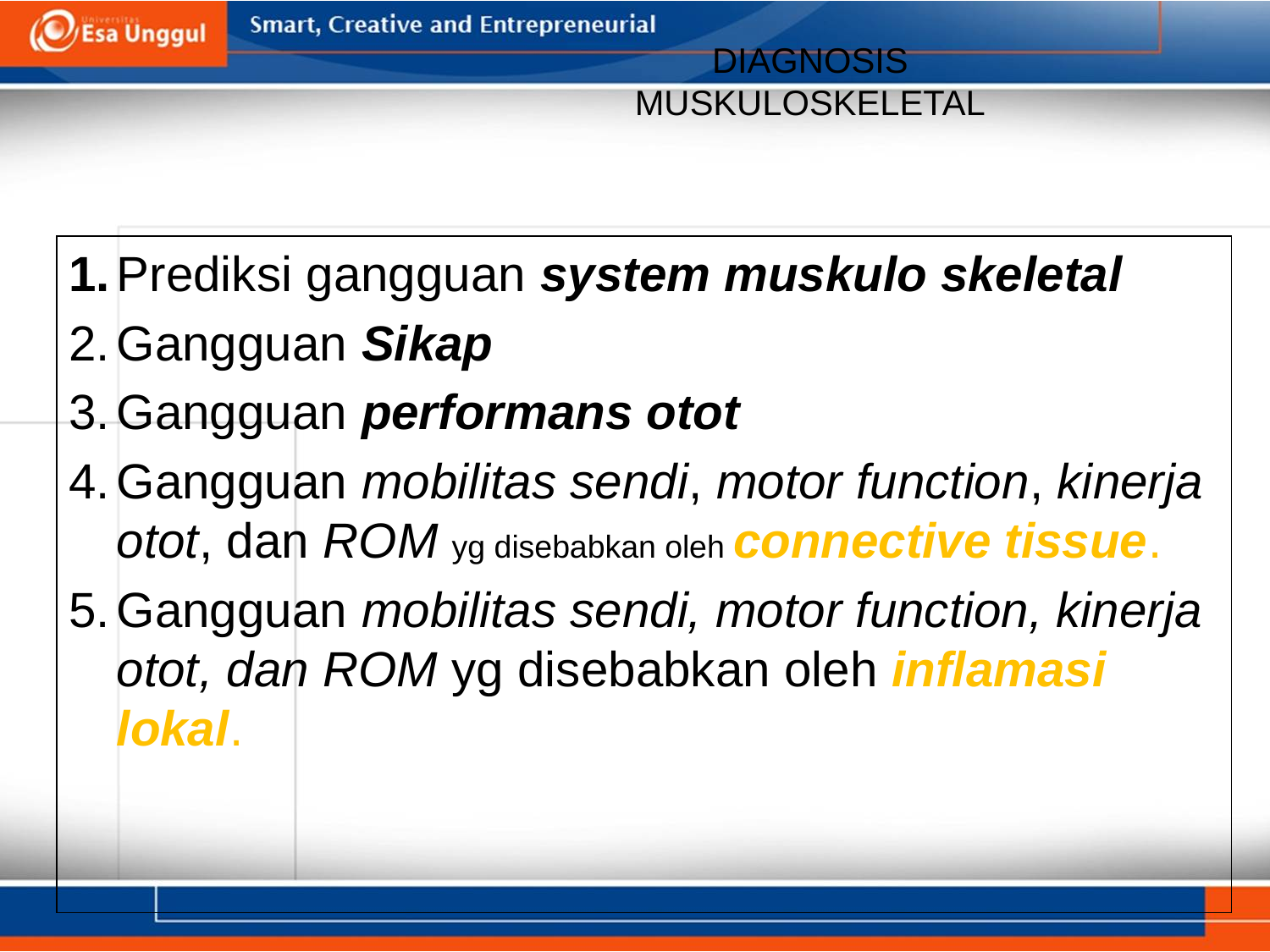

# DIAGNOSIS MUSKULOSKELETAL
1.	Prediksi gangguan system muskulo skeletal
2.	Gangguan Sikap
3.	Gangguan performans otot
4.	Gangguan mobilitas sendi, motor function, kinerja otot, dan ROM yg disebabkan oleh connective tissue.
5.	Gangguan mobilitas sendi, motor function, kinerja otot, dan ROM yg disebabkan oleh inflamasi lokal.